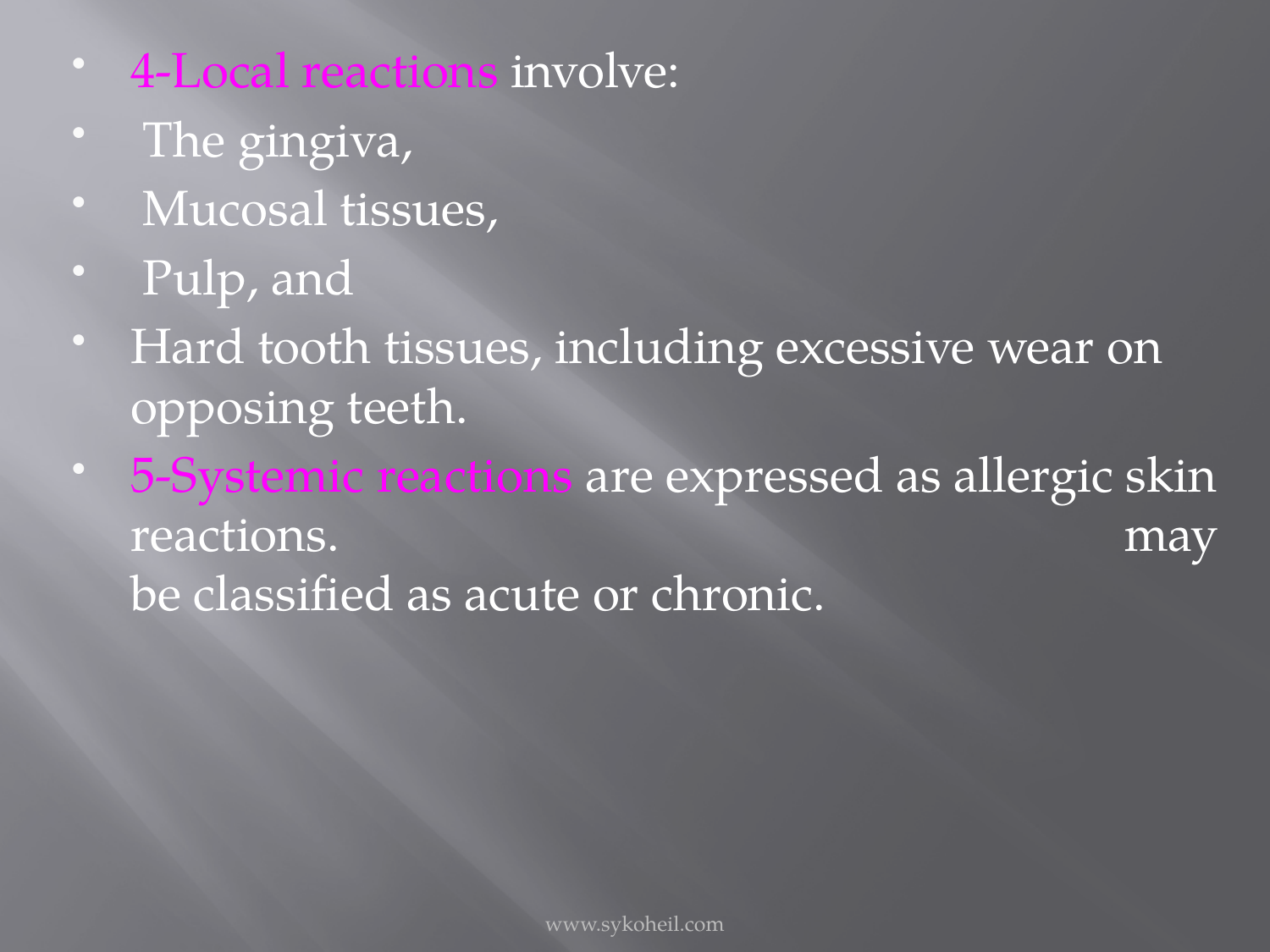

4-Local reactions involve:
 The gingiva,
 Mucosal tissues,
 Pulp, and
Hard tooth tissues, including excessive wear on opposing teeth.
5-Systemic reactions are expressed as allergic skin reactions.                                                                may be classified as acute or chronic.
www.sykoheil.com